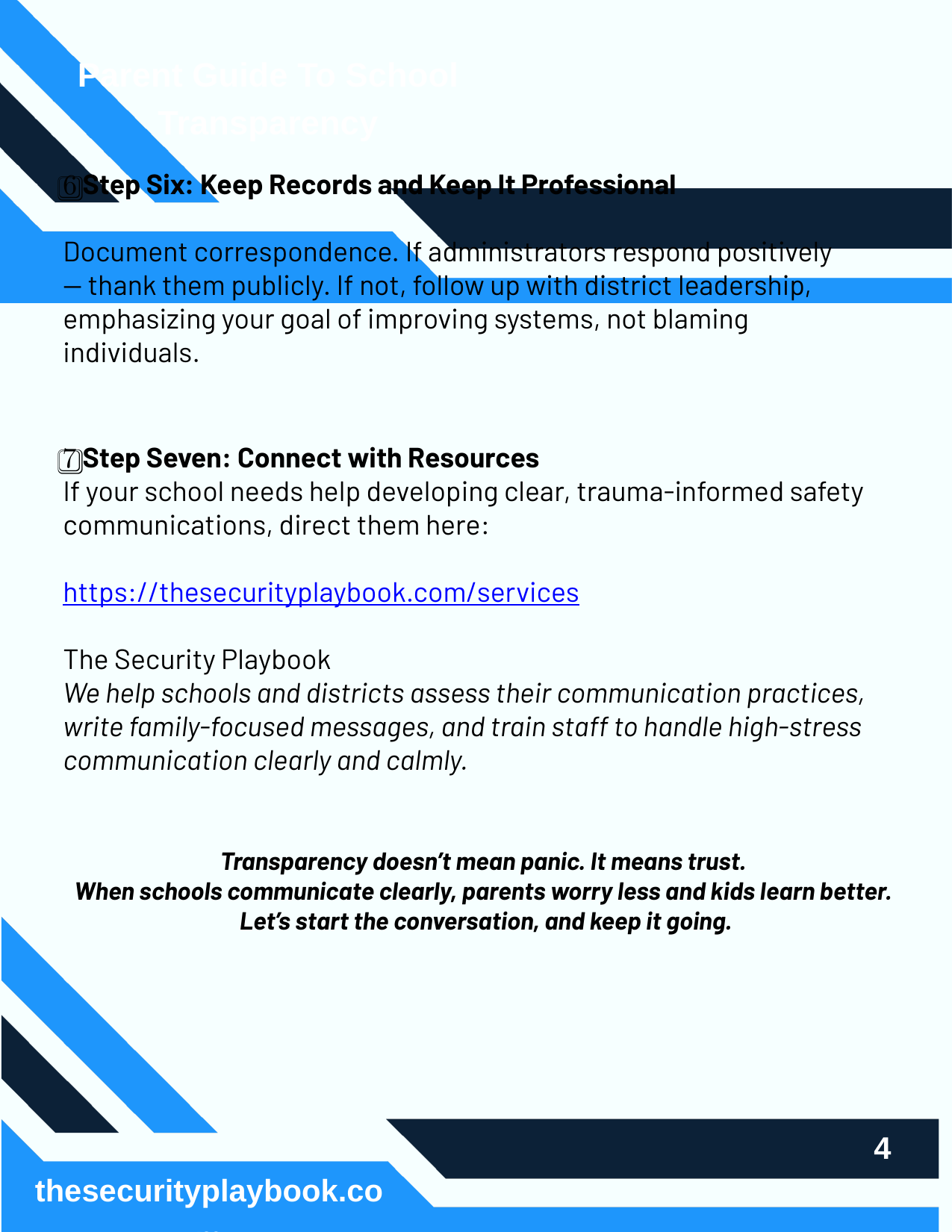

Parent Guide To School Transparency
6️⃣ Step Six: Keep Records and Keep It Professional

Document correspondence. If administrators respond positively — thank them publicly. If not, follow up with district leadership, emphasizing your goal of improving systems, not blaming individuals.
7️⃣ Step Seven: Connect with Resources
If your school needs help developing clear, trauma-informed safety communications, direct them here:
https://thesecurityplaybook.com/services
The Security Playbook
We help schools and districts assess their communication practices, write family-focused messages, and train staff to handle high-stress communication clearly and calmly.
Transparency doesn’t mean panic. It means trust.
When schools communicate clearly, parents worry less and kids learn better.
Let’s start the conversation, and keep it going.

4
thesecurityplaybook.com